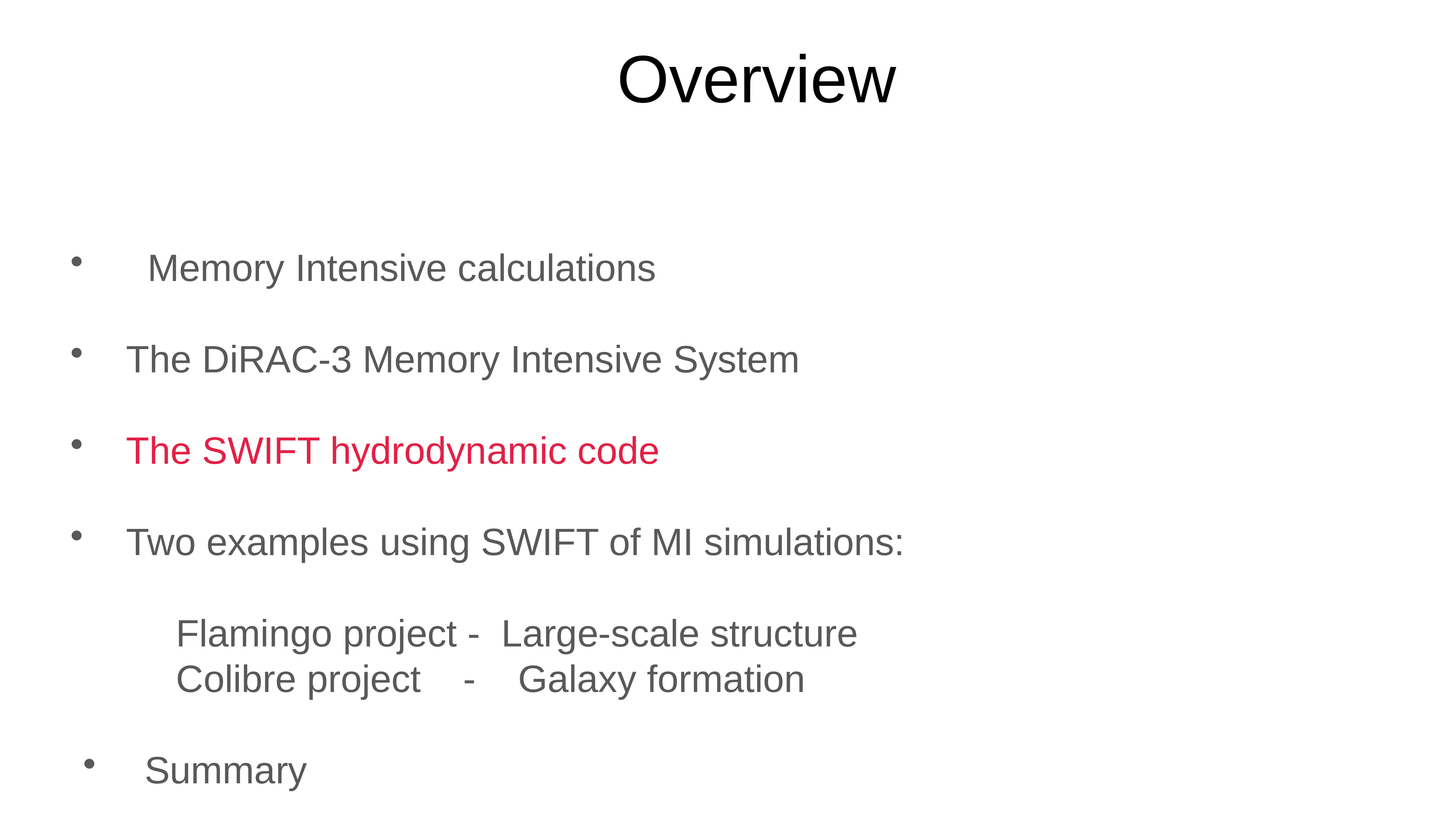

# Overview

      Memory Intensive calculations

    The DiRAC-3 Memory Intensive System

    The SWIFT hydrodynamic code

    Two examples using SWIFT of MI simulations:

          Flamingo project -  Large-scale structure
          Colibre project    -    Galaxy formation

Summary
8